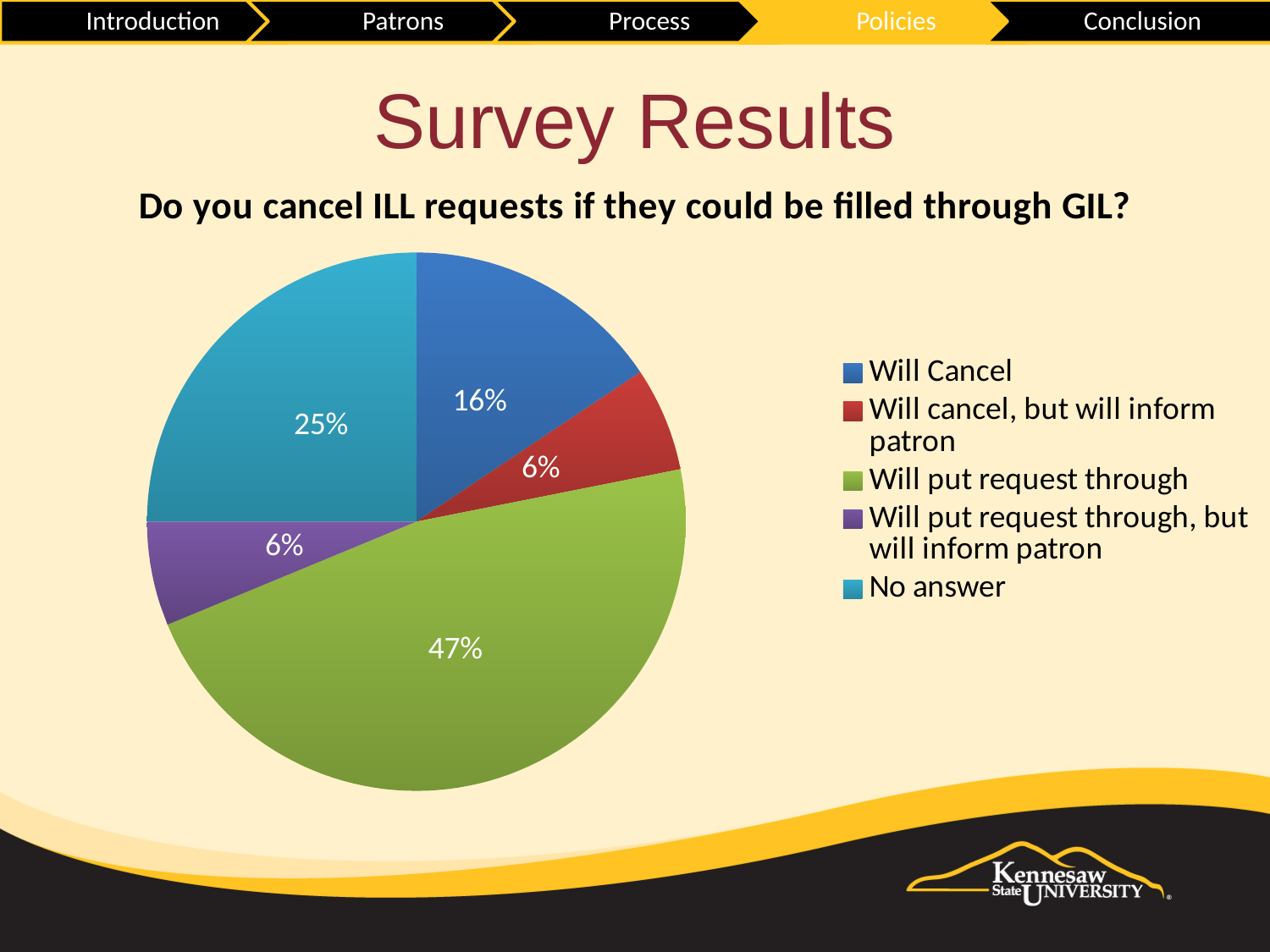

Introduction
Patrons
Process
Policies
Conclusion
# Survey Results

### Chart: Do you cancel ILL requests if they could be filled through GIL?

| Category | Do they cancel ILL requests if they could be filled through GIL? |
|---|---|
| Will Cancel | 5.0 |
| Will cancel, but will inform patron | 2.0 |
| Will put request through  | 15.0 |
| Will put request through, but will inform patron | 2.0 |
| No answer | 8.0 |